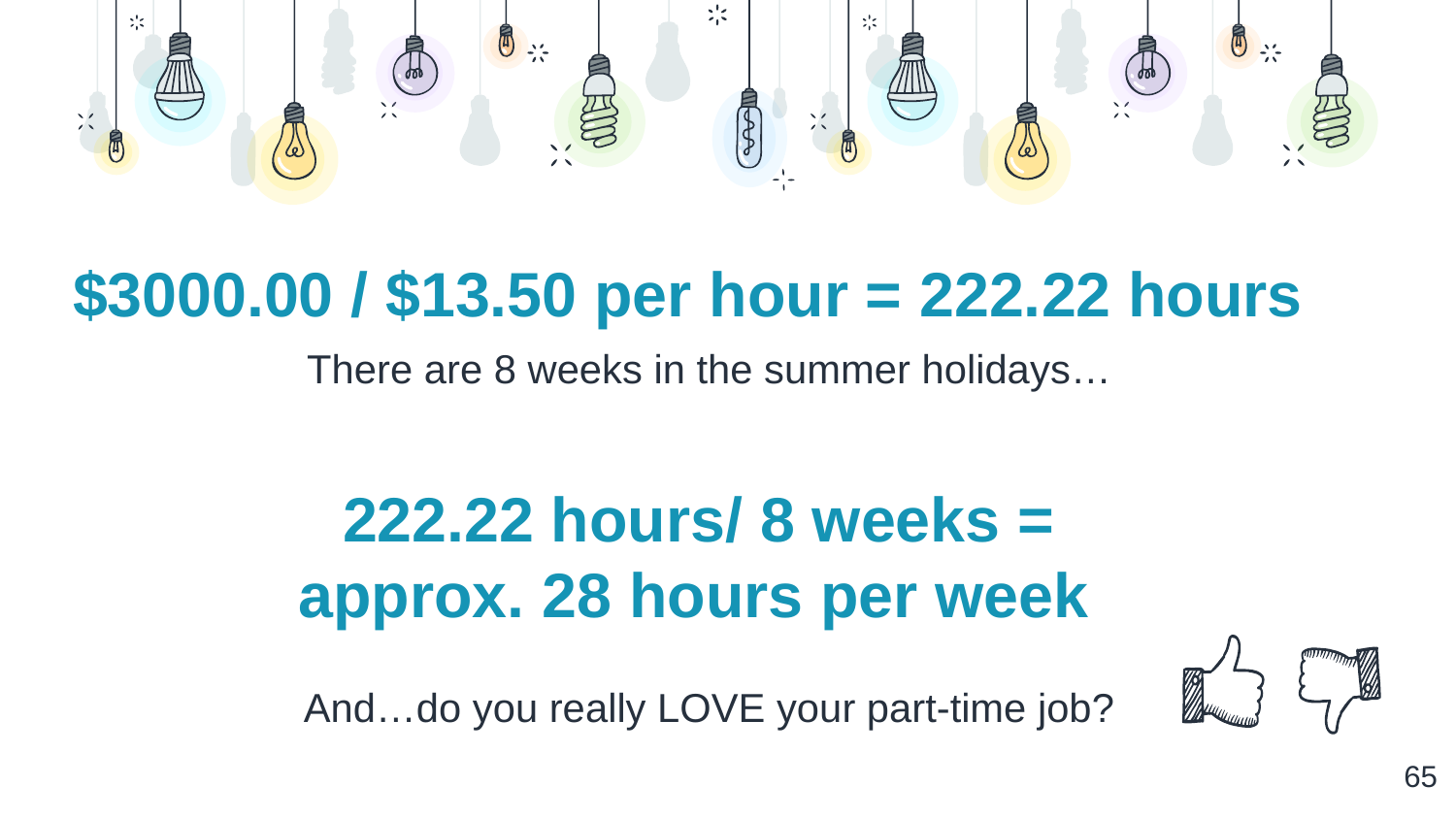

$3000.00 / $13.50 per hour = 222.22 hours
There are 8 weeks in the summer holidays…
 222.22 hours/ 8 weeks =
approx. 28 hours per week

And…do you really LOVE your part-time job?
65